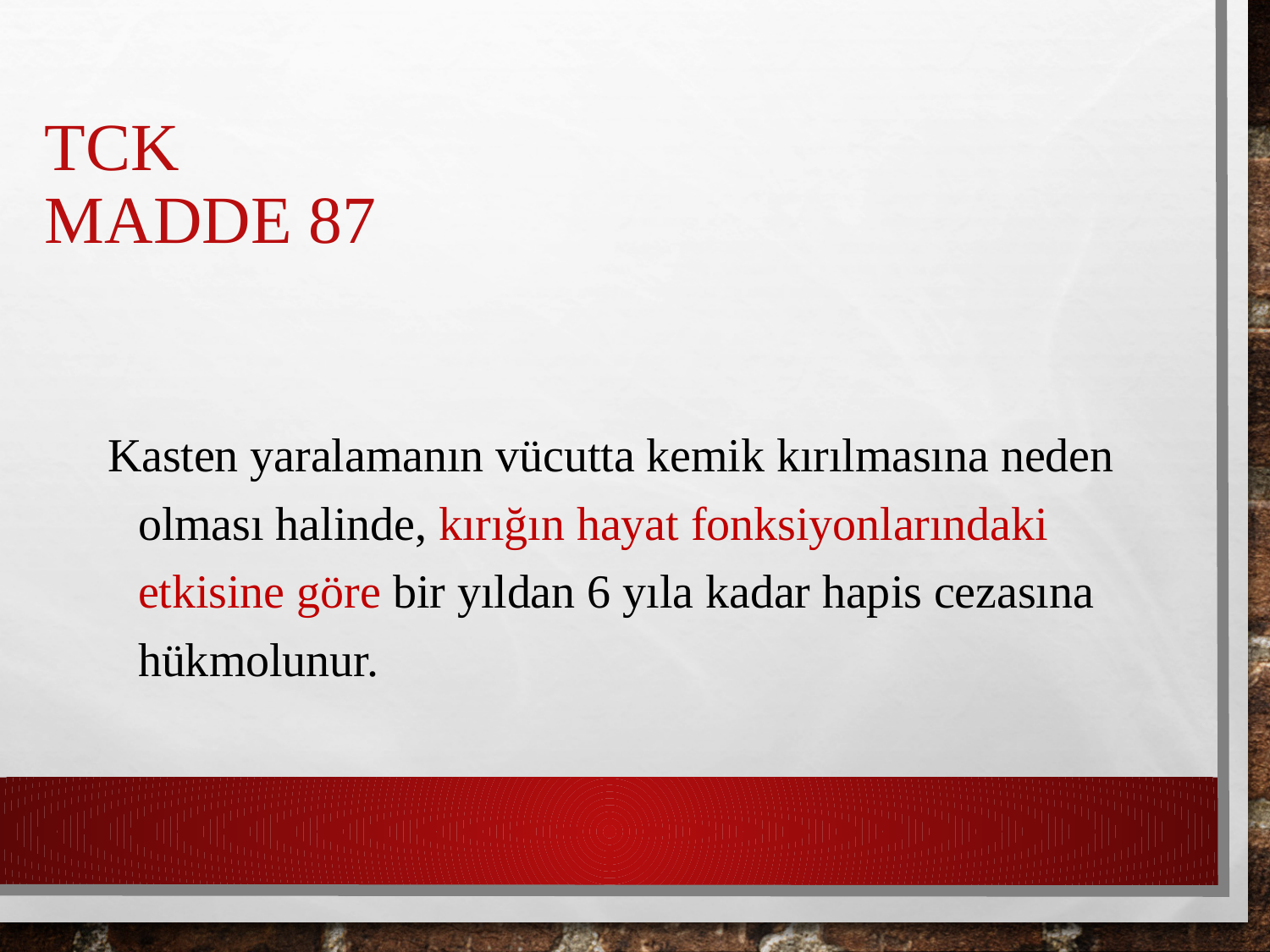

# TCK madde 87
Kasten yaralamanın vücutta kemik kırılmasına neden olması halinde, kırığın hayat fonksiyonlarındaki etkisine göre bir yıldan 6 yıla kadar hapis cezasına hükmolunur.